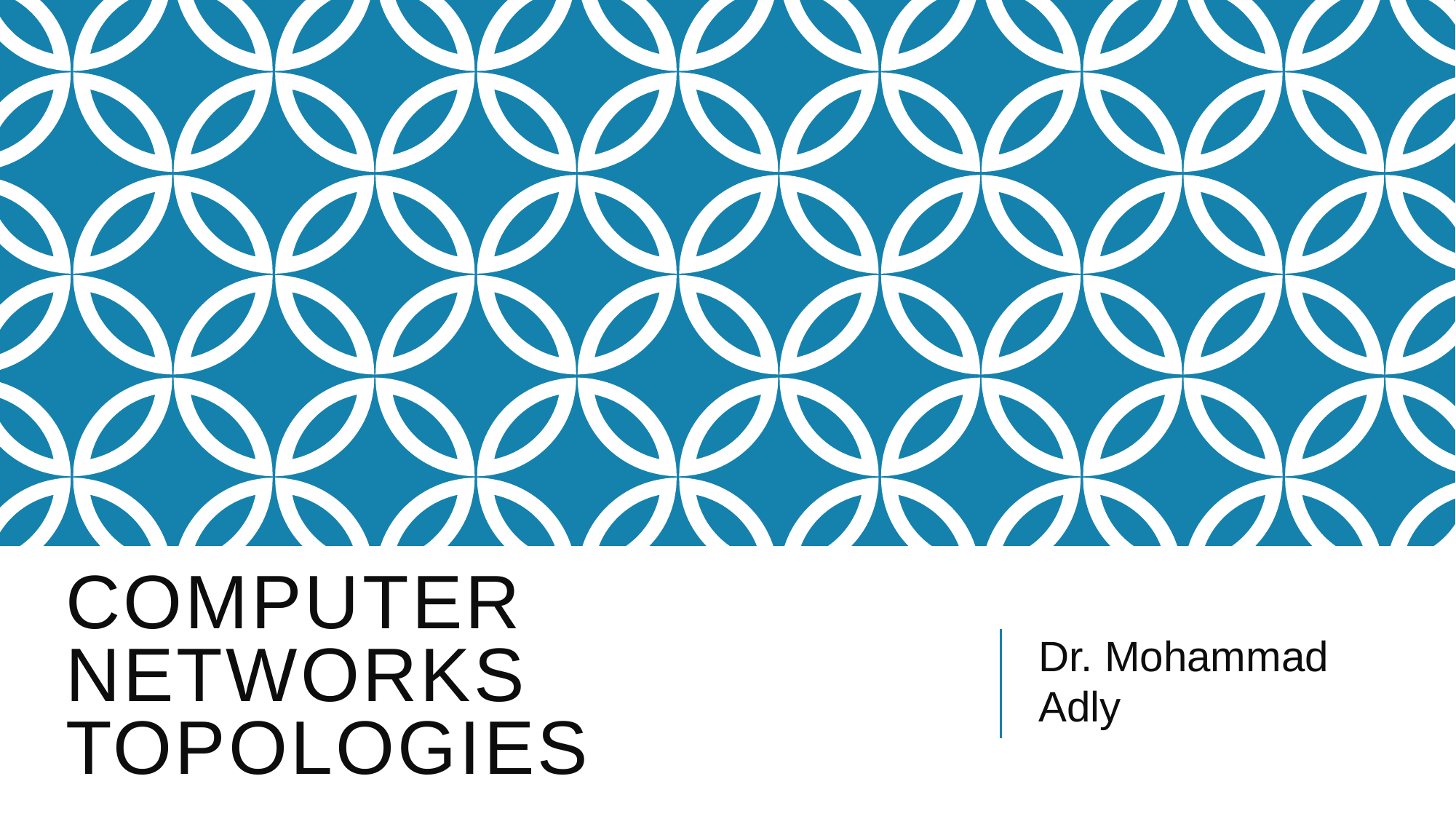

# Computer Networks Topologies
Dr. Mohammad Adly